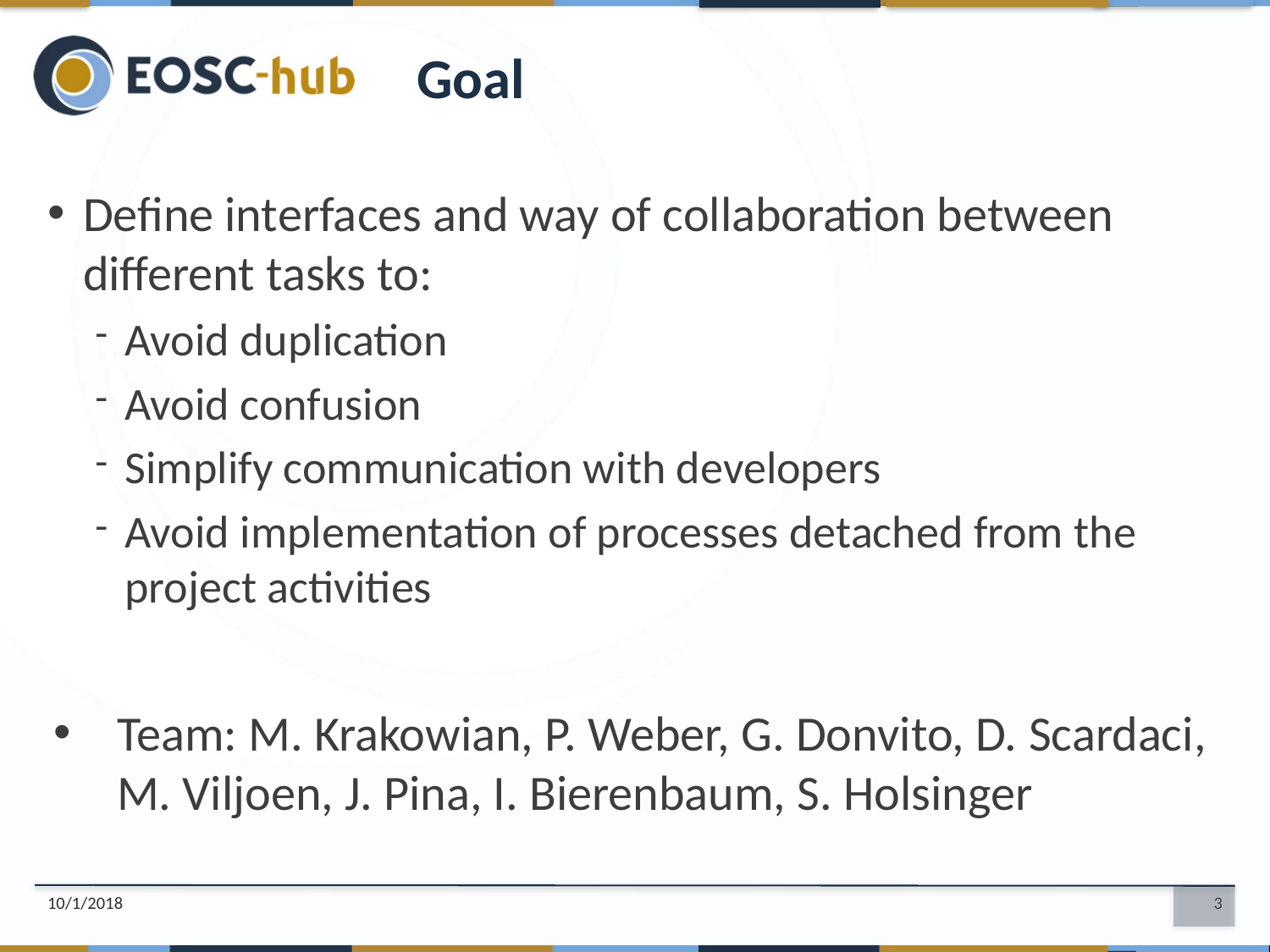

Goal
Define interfaces and way of collaboration between different tasks to:
Avoid duplication
Avoid confusion
Simplify communication with developers
Avoid implementation of processes detached from the project activities

Team: M. Krakowian, P. Weber, G. Donvito, D. Scardaci, M. Viljoen, J. Pina, I. Bierenbaum, S. Holsinger
10/1/2018
3